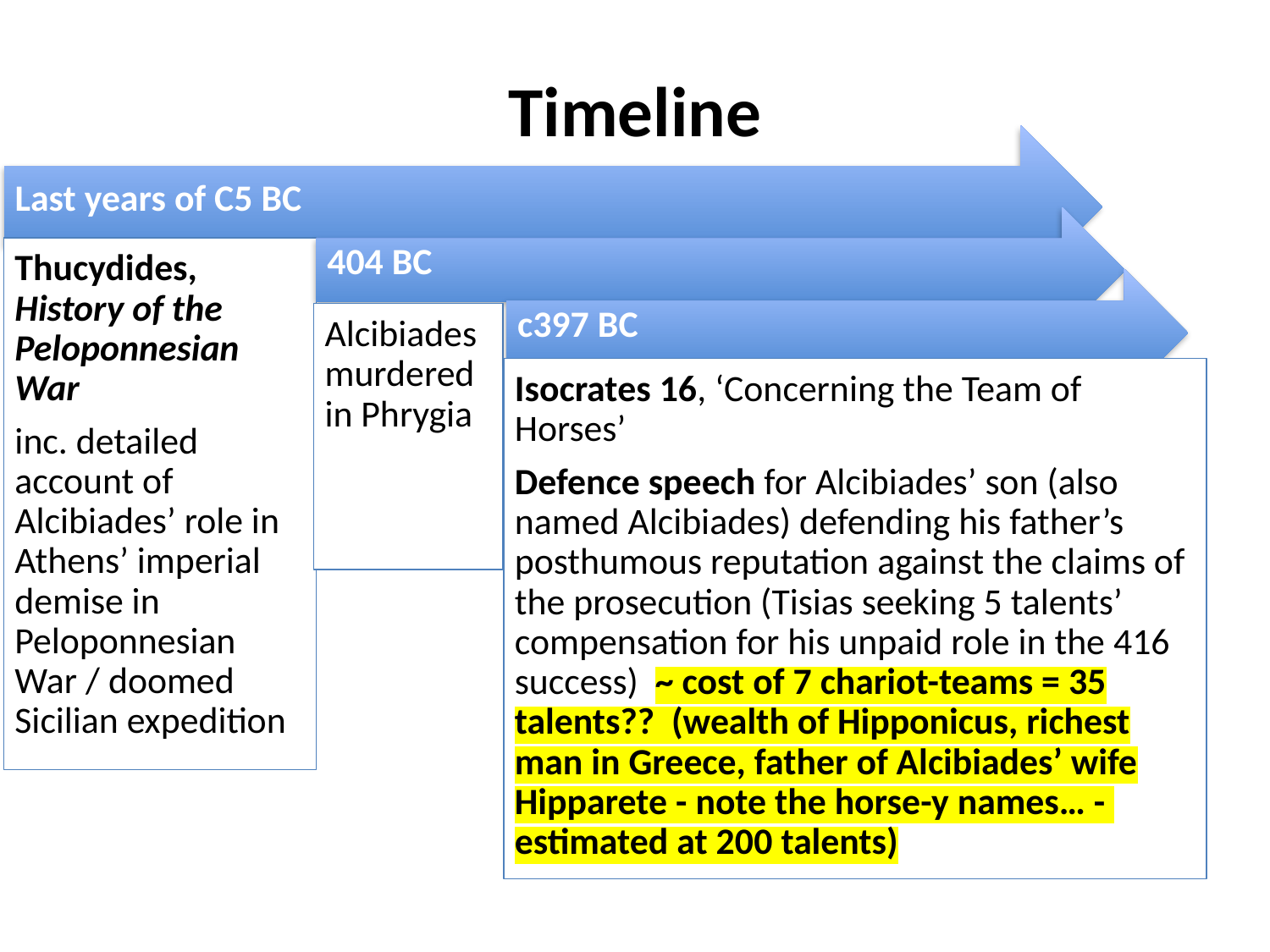

Last years of C5 BC
Thucydides, History of the Peloponnesian War
inc. detailed account of Alcibiades’ role in Athens’ imperial demise in Peloponnesian War / doomed Sicilian expedition
404 BC
Alcibiades murdered in Phrygia
c397 BC
Isocrates 16, ‘Concerning the Team of Horses’
Defence speech for Alcibiades’ son (also named Alcibiades) defending his father’s posthumous reputation against the claims of the prosecution (Tisias seeking 5 talents’ compensation for his unpaid role in the 416 success)  ~ cost of 7 chariot-teams = 35 talents??  (wealth of Hipponicus, richest man in Greece, father of Alcibiades’ wife Hipparete - note the horse-y names… -  estimated at 200 talents)
# Timeline